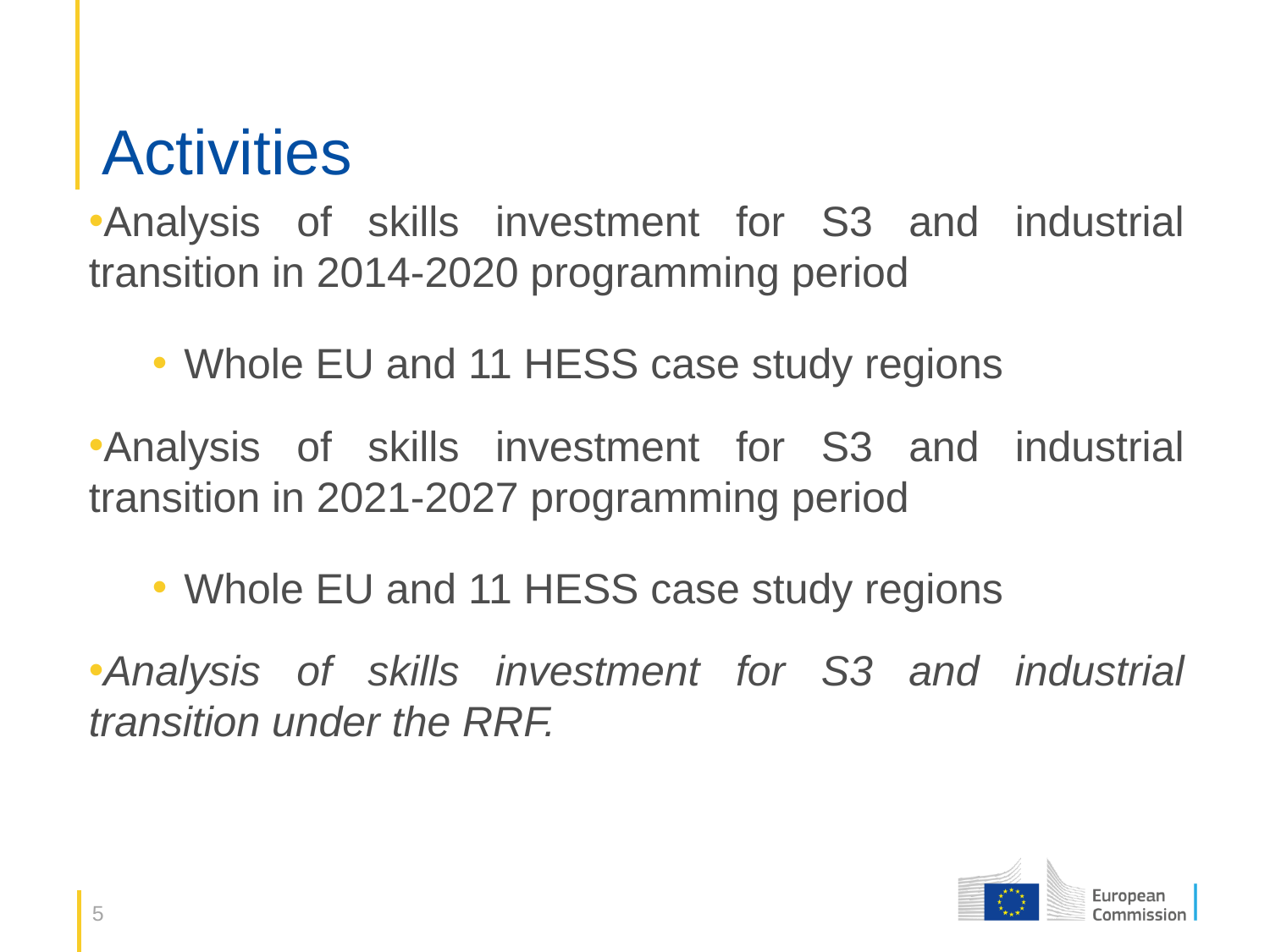

# Activities
Analysis of skills investment for S3 and industrial transition in 2014-2020 programming period
Whole EU and 11 HESS case study regions
Analysis of skills investment for S3 and industrial transition in 2021-2027 programming period
Whole EU and 11 HESS case study regions
Analysis of skills investment for S3 and industrial transition under the RRF.